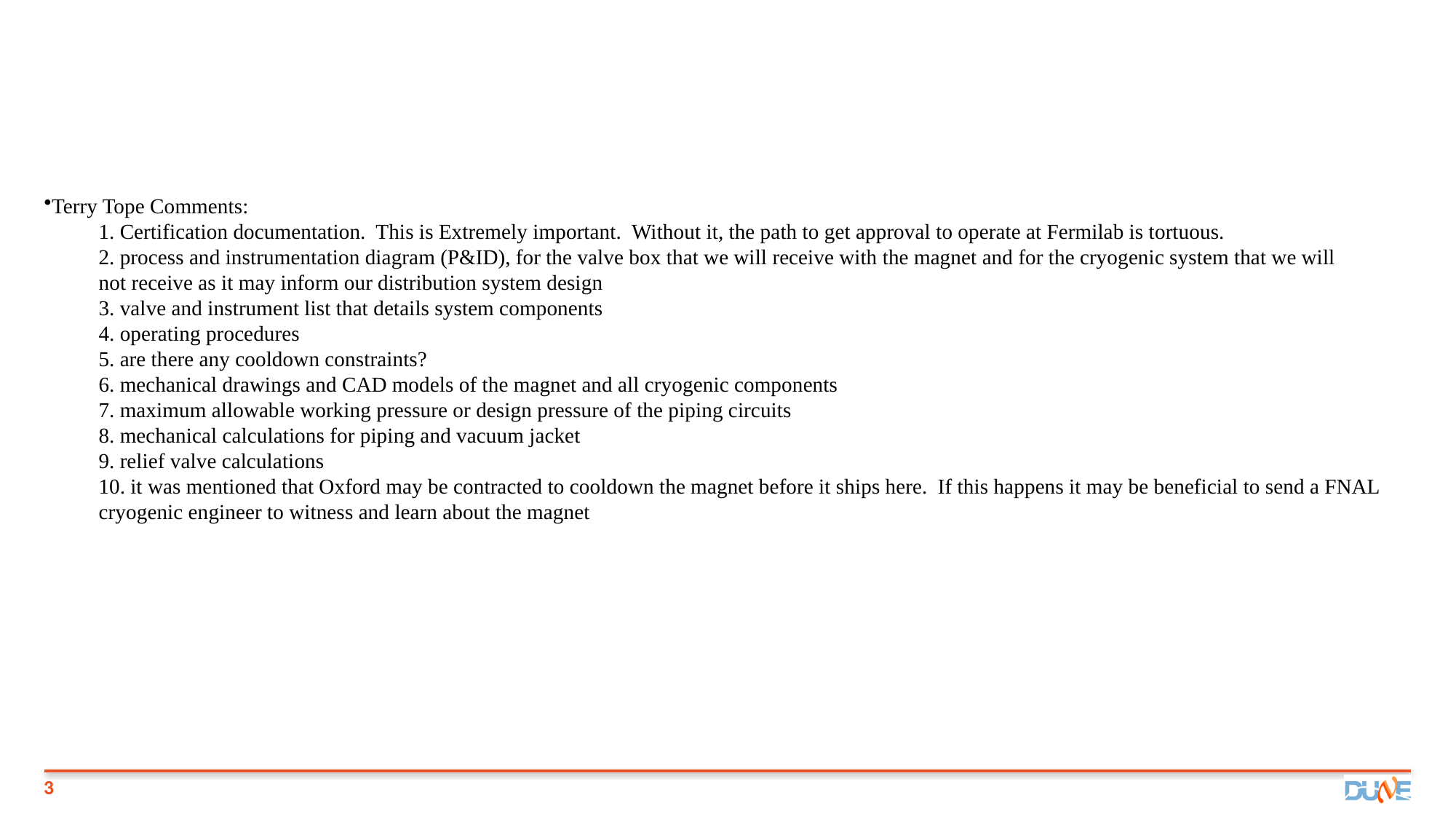

#
Terry Tope Comments:
 Certification documentation.  This is Extremely important.  Without it, the path to get approval to operate at Fermilab is tortuous.
 process and instrumentation diagram (P&ID), for the valve box that we will receive with the magnet and for the cryogenic system that we will not receive as it may inform our distribution system design
 valve and instrument list that details system components
 operating procedures
 are there any cooldown constraints?
 mechanical drawings and CAD models of the magnet and all cryogenic components
 maximum allowable working pressure or design pressure of the piping circuits
 mechanical calculations for piping and vacuum jacket
 relief valve calculations
 it was mentioned that Oxford may be contracted to cooldown the magnet before it ships here.  If this happens it may be beneficial to send a FNAL cryogenic engineer to witness and learn about the magnet

3